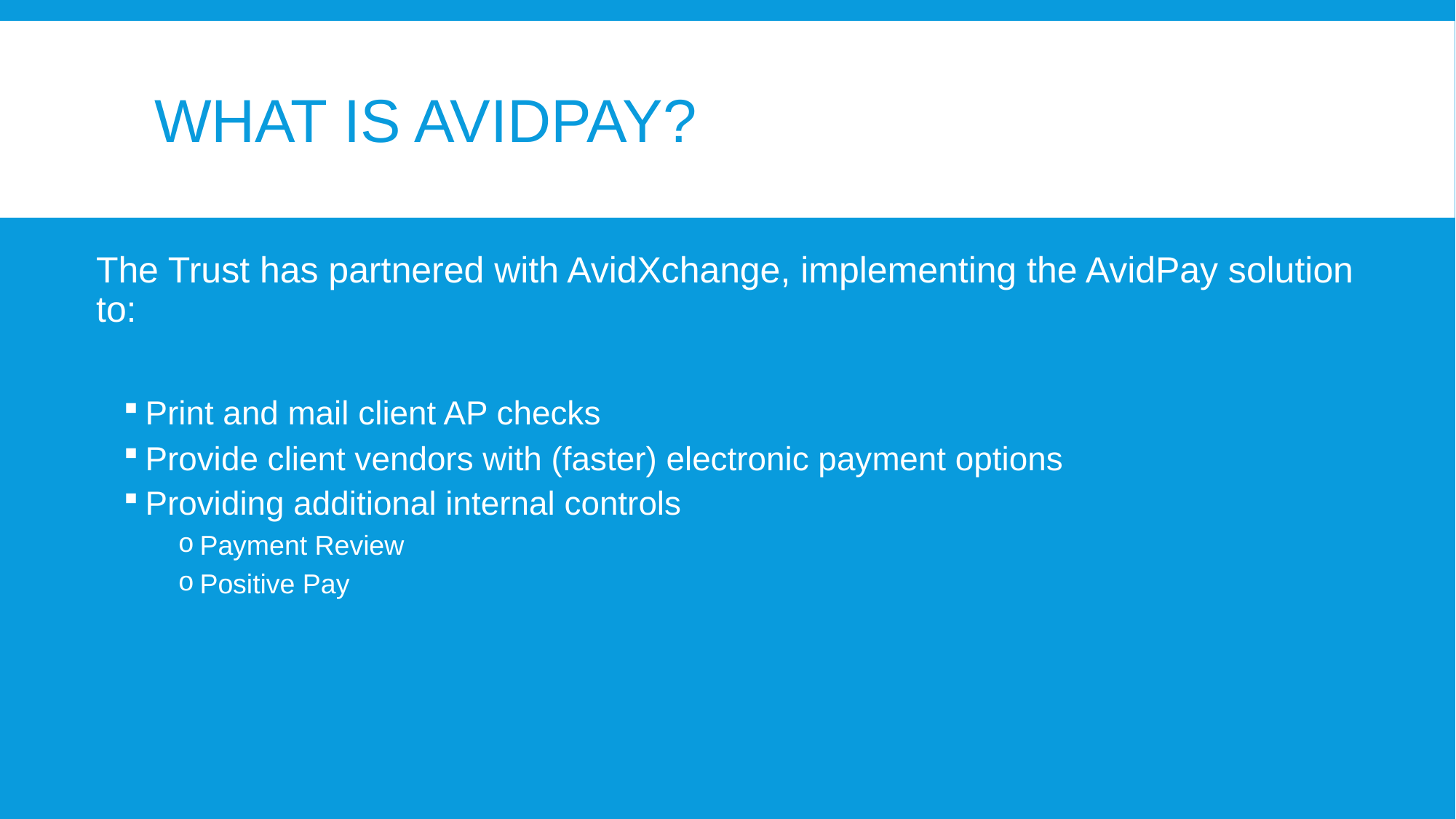

# What is avidpay?
The Trust has partnered with AvidXchange, implementing the AvidPay solution to:

Print and mail client AP checks
Provide client vendors with (faster) electronic payment options
Providing additional internal controls
Payment Review
Positive Pay